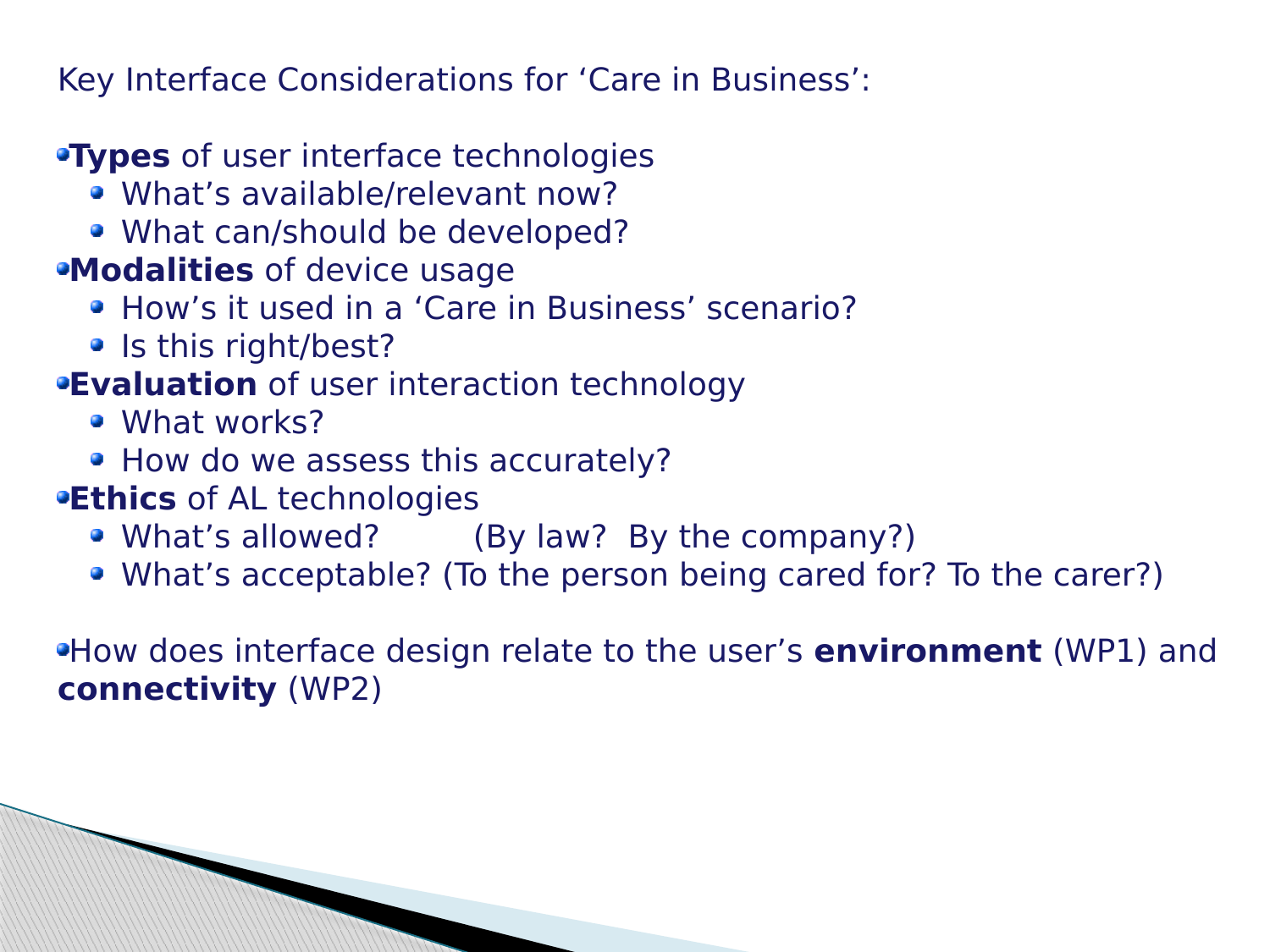

Key Interface Considerations for ‘Care in Business’:

Types of user interface technologies
What’s available/relevant now?
What can/should be developed?
Modalities of device usage
How’s it used in a ‘Care in Business’ scenario?
Is this right/best?
Evaluation of user interaction technology
What works?
How do we assess this accurately?
Ethics of AL technologies
What’s allowed?	    (By law?  By the company?)
What’s acceptable? (To the person being cared for? To the carer?)

How does interface design relate to the user’s environment (WP1) and connectivity (WP2)